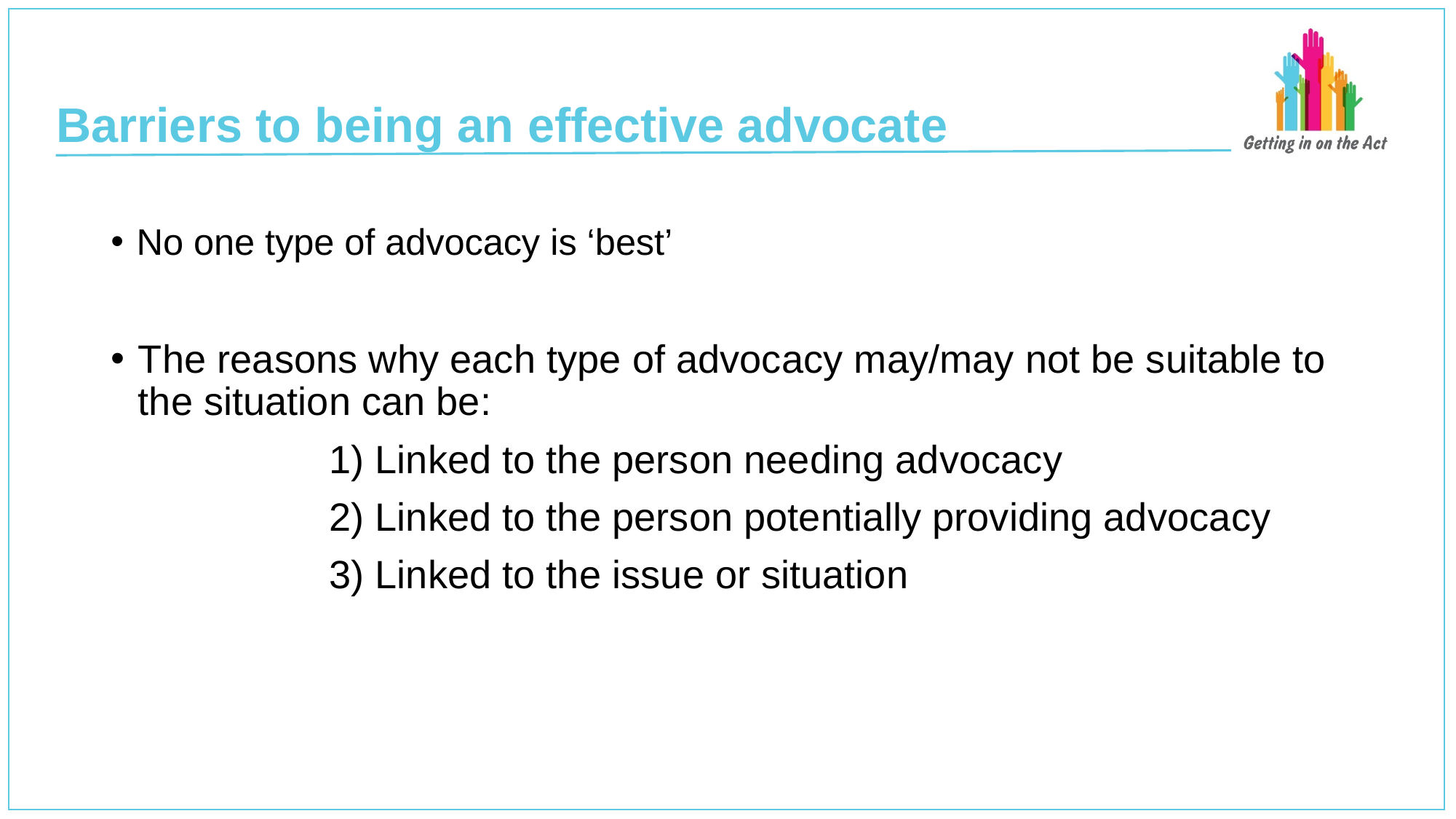

# Barriers to being an effective advocate
No one type of advocacy is ‘best’
The reasons why each type of advocacy may/may not be suitable to the situation can be:
		1) Linked to the person needing advocacy
		2) Linked to the person potentially providing advocacy
		3) Linked to the issue or situation